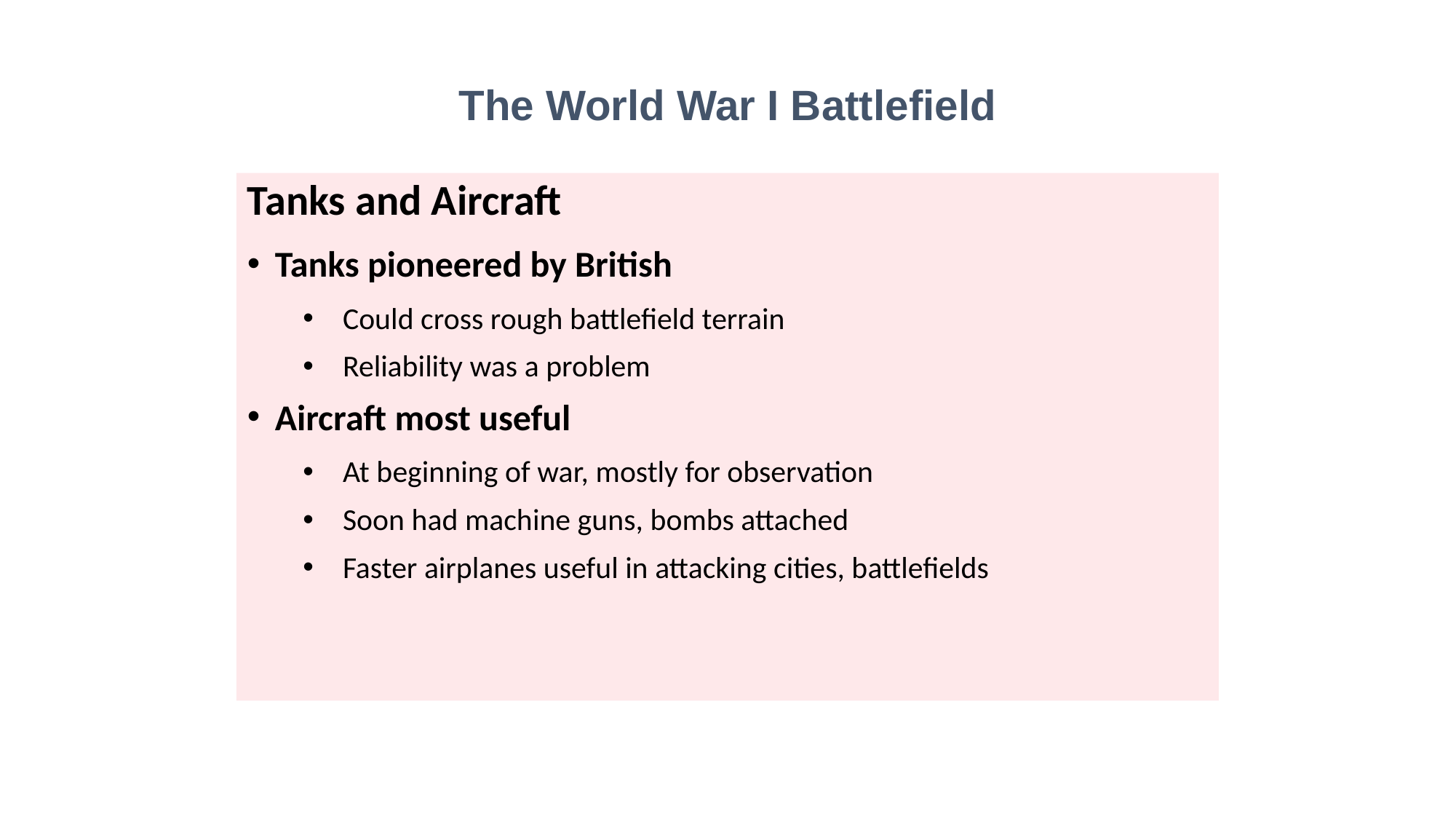

The World War I Battlefield
Tanks and Aircraft
Tanks pioneered by British
Could cross rough battlefield terrain
Reliability was a problem
Aircraft most useful
At beginning of war, mostly for observation
Soon had machine guns, bombs attached
Faster airplanes useful in attacking cities, battlefields